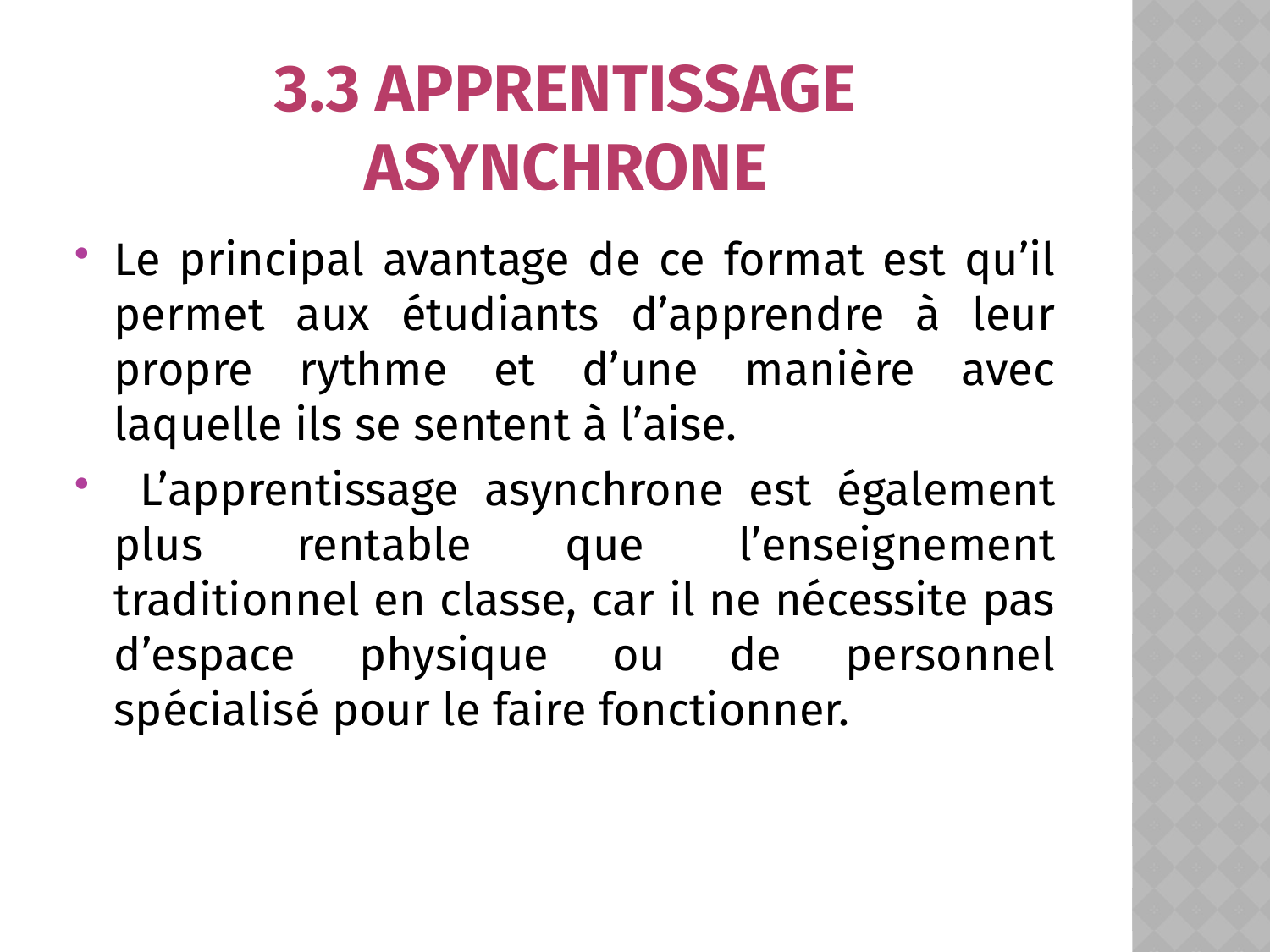

# 3.3 Apprentissage asynchrone
Le principal avantage de ce format est qu’il permet aux étudiants d’apprendre à leur propre rythme et d’une manière avec laquelle ils se sentent à l’aise.
 L’apprentissage asynchrone est également plus rentable que l’enseignement traditionnel en classe, car il ne nécessite pas d’espace physique ou de personnel spécialisé pour le faire fonctionner.